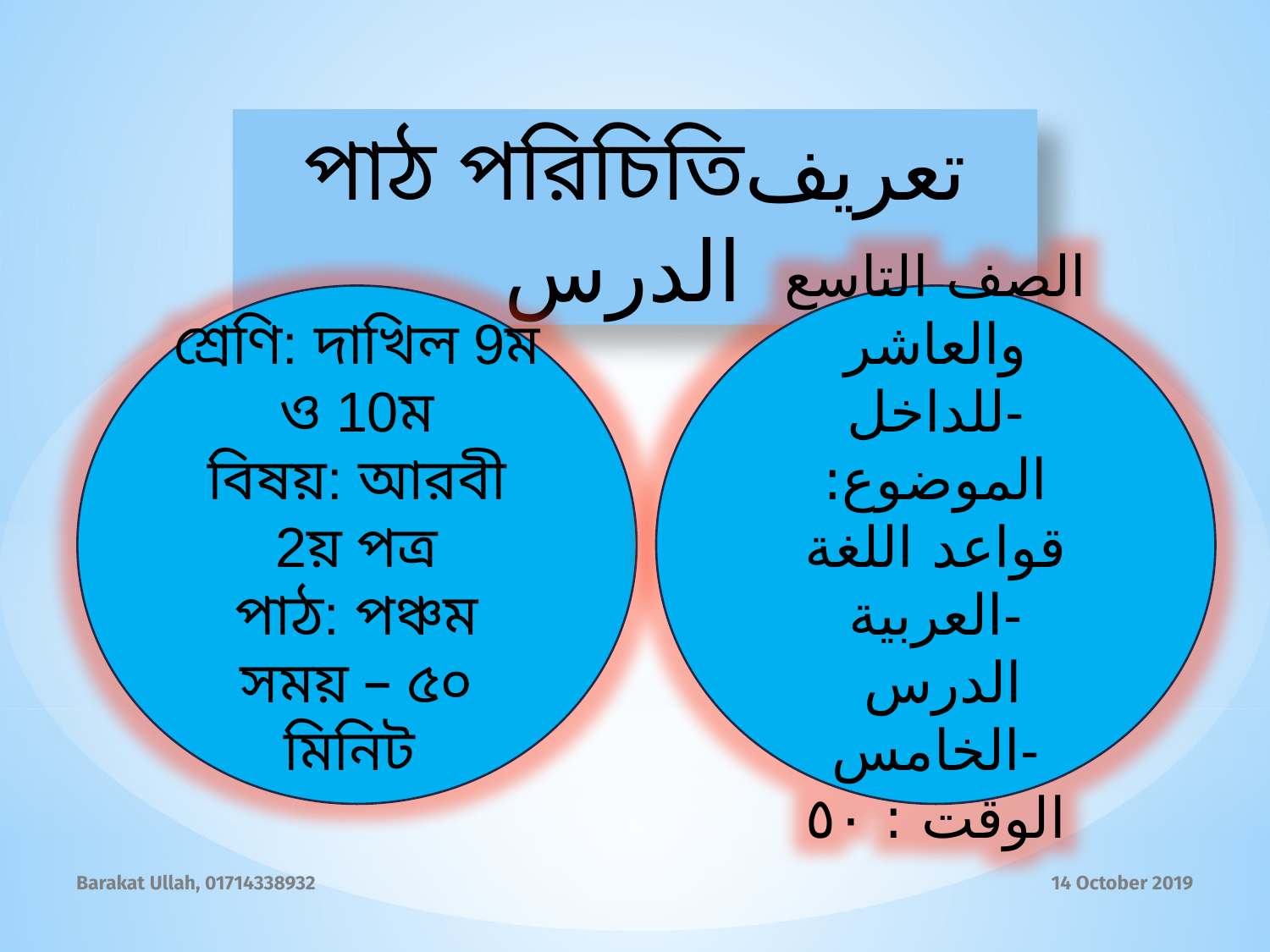

পাঠ পরিচিতিتعريف الدرس
শ্রেণি: দাখিল 9ম ও 10ম
বিষয়: আরবী 2য় পত্র
পাঠ: পঞ্চম
সময় – ৫০ মিনিট
الصف التاسع والعاشر للداخل-
الموضوع: قواعد اللغة العربية-
 الدرس الخامس-
الوقت : ٥٠
Barakat Ullah, 01714338932
14 October 2019